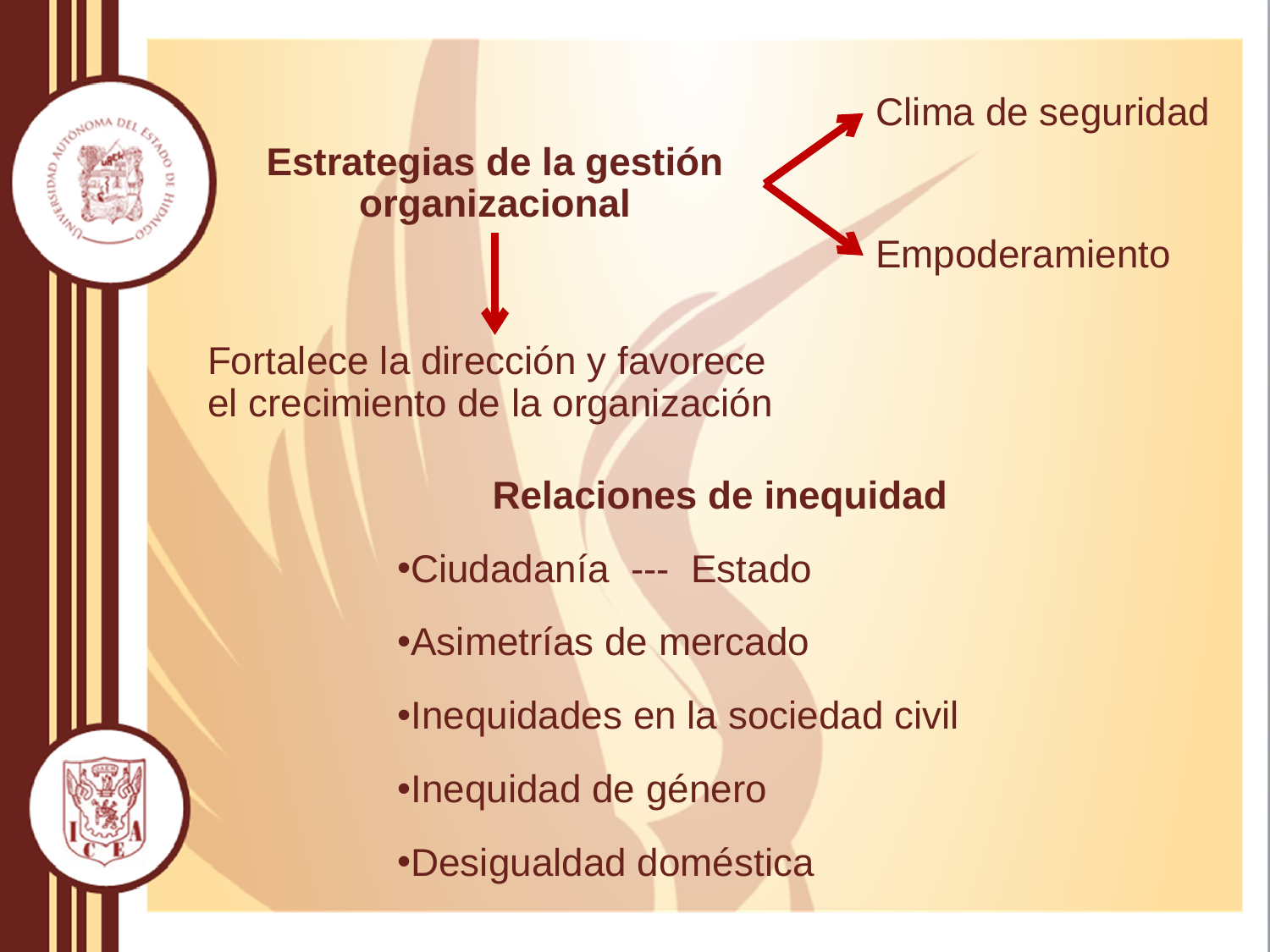

Clima de seguridad
Estrategias de la gestión organizacional
Empoderamiento
Fortalece la dirección y favorece el crecimiento de la organización
Relaciones de inequidad
Ciudadanía  ---  Estado
Asimetrías de mercado
Inequidades en la sociedad civil
Inequidad de género
Desigualdad doméstica